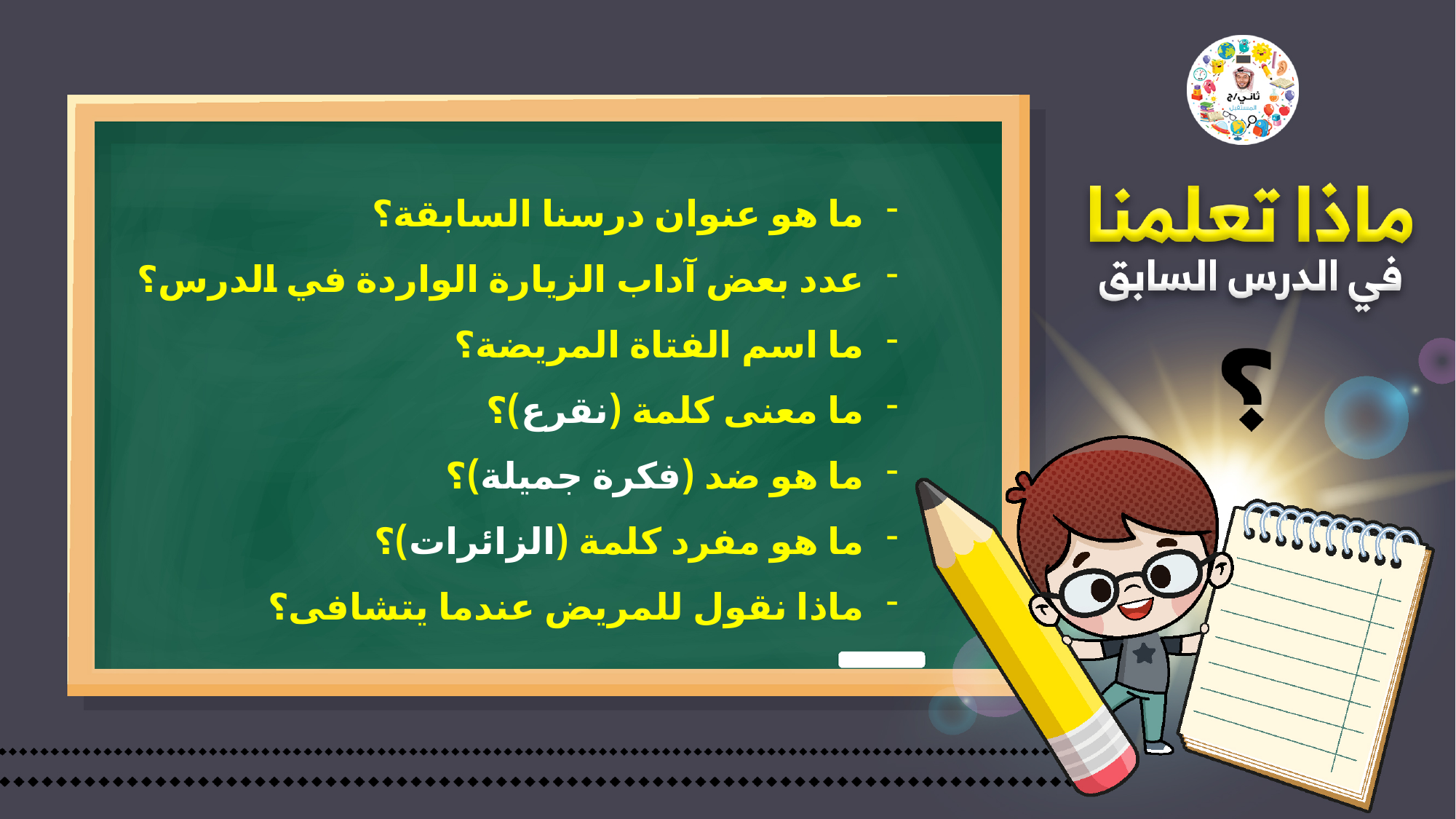

ما هو عنوان درسنا السابقة؟
عدد بعض آداب الزيارة الواردة في الدرس؟
ما اسم الفتاة المريضة؟
ما معنى كلمة (نقرع)؟
ما هو ضد (فكرة جميلة)؟
ما هو مفرد كلمة (الزائرات)؟
ماذا نقول للمريض عندما يتشافى؟